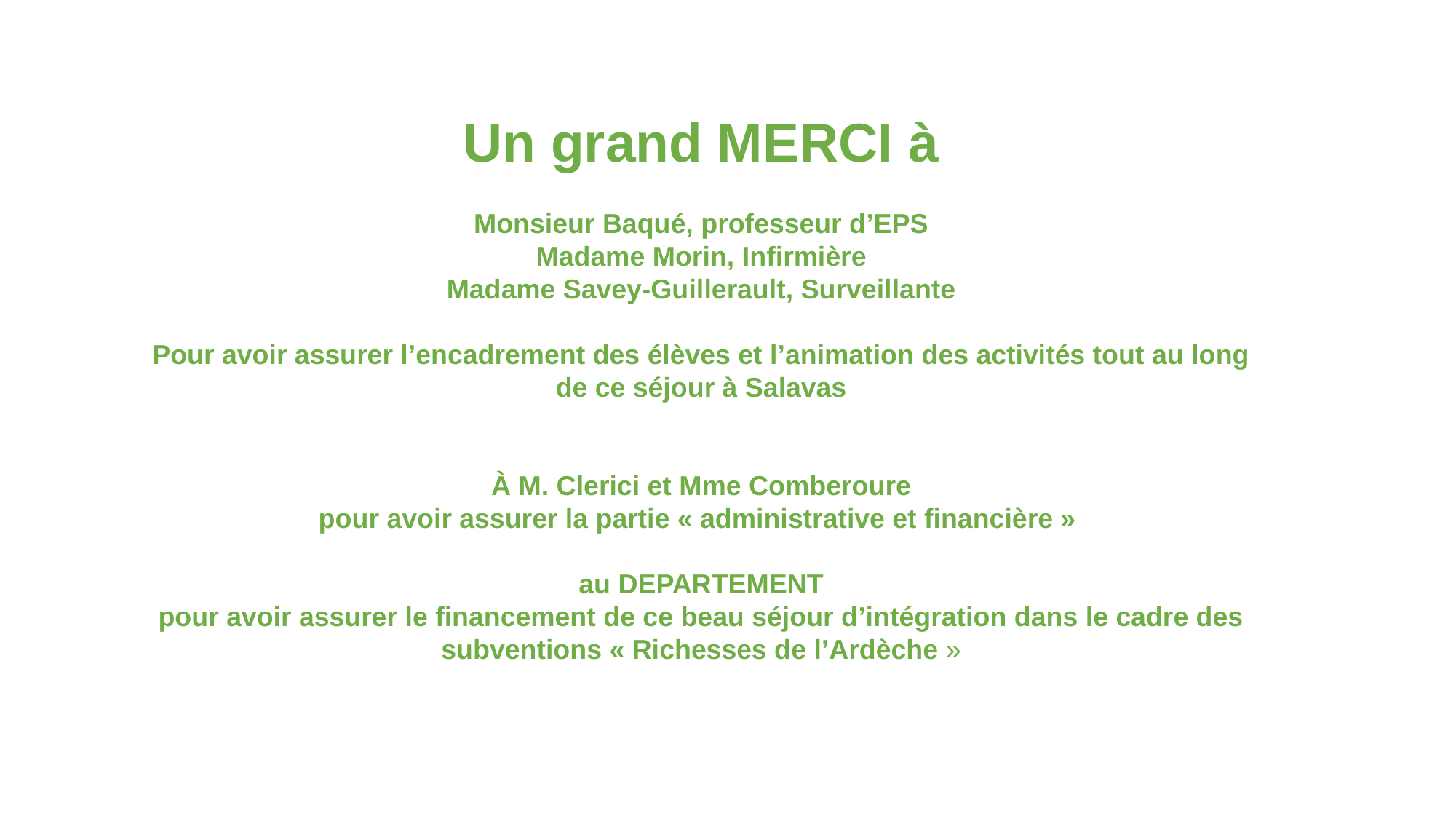

Un grand MERCI à

Monsieur Baqué, professeur d’EPS
Madame Morin, Infirmière
Madame Savey-Guillerault, Surveillante

Pour avoir assurer l’encadrement des élèves et l’animation des activités tout au long de ce séjour à Salavas

À M. Clerici et Mme Comberoure
pour avoir assurer la partie « administrative et financière »

au DEPARTEMENT
pour avoir assurer le financement de ce beau séjour d’intégration dans le cadre des subventions « Richesses de l’Ardèche »